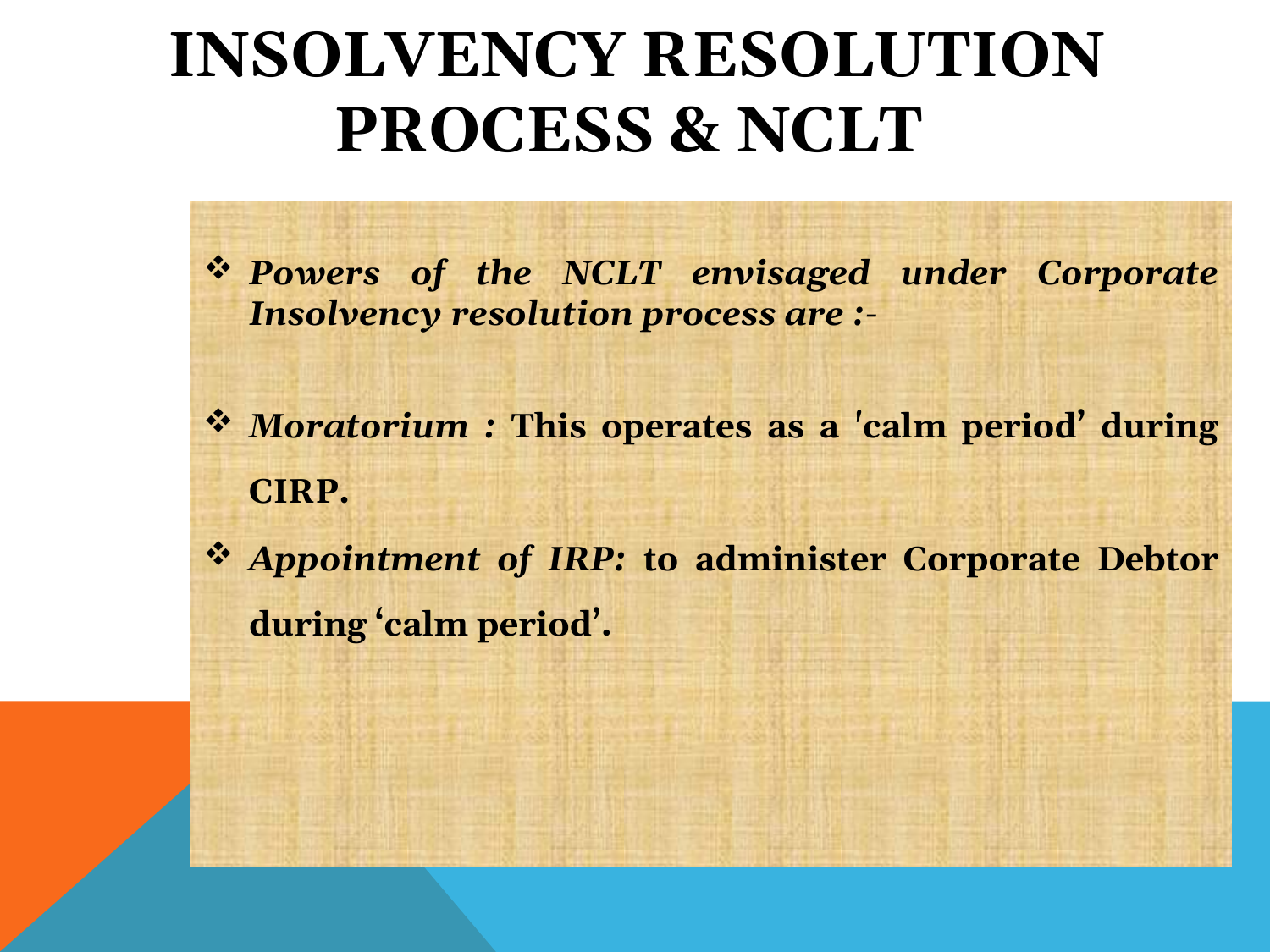

# INSOLVENCY RESOLUTION PROCESS & NCLT

Powers of the NCLT envisaged under Corporate Insolvency resolution process are :-

Moratorium : This operates as a 'calm period’ during CIRP.
Appointment of IRP: to administer Corporate Debtor during ‘calm period’.